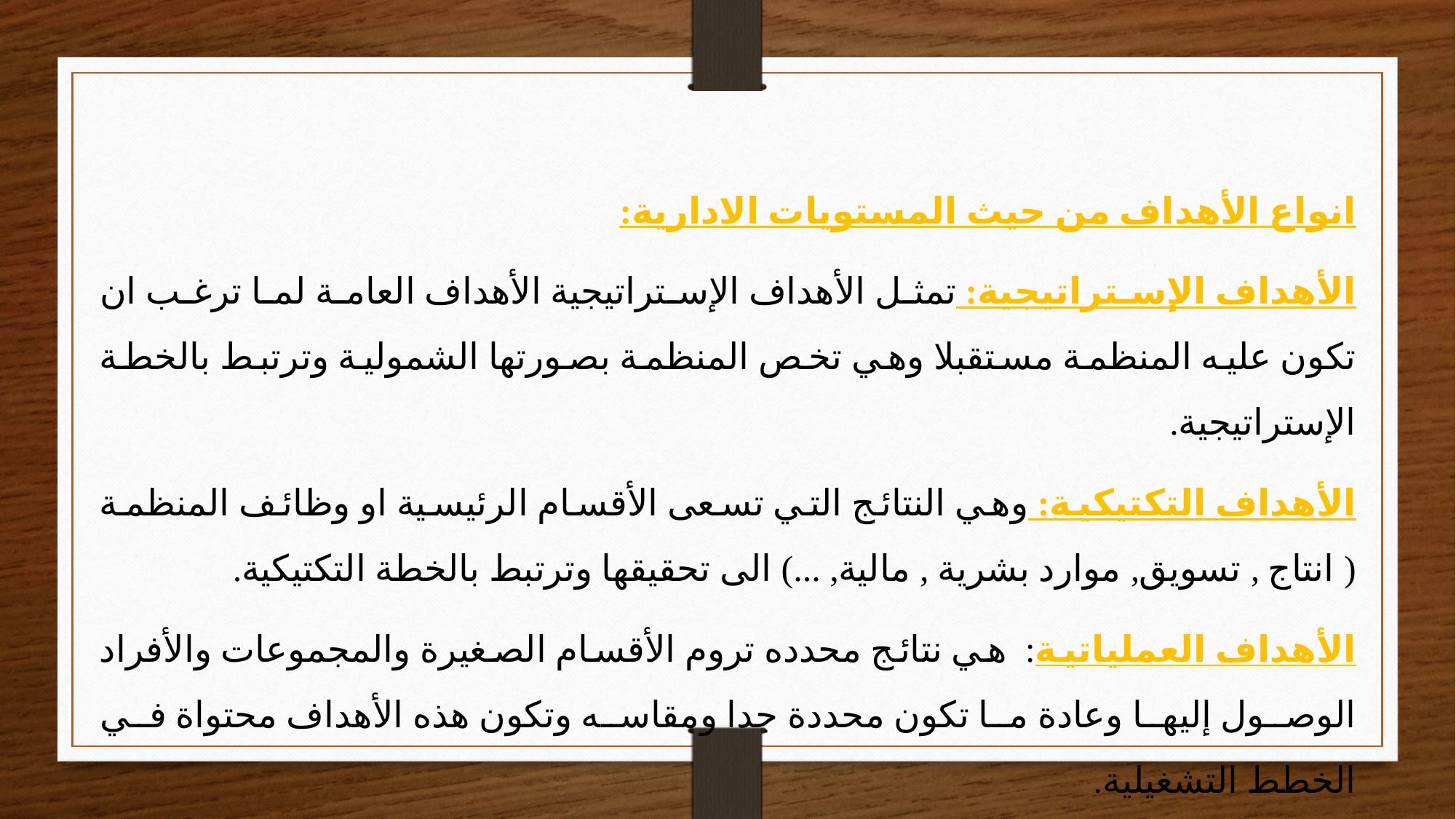

انواع الأهداف من حيث المستويات الادارية:
الأهداف الإستراتيجية: تمثل الأهداف الإستراتيجية الأهداف العامة لما ترغب ان تكون عليه المنظمة مستقبلا وهي تخص المنظمة بصورتها الشمولية وترتبط بالخطة الإستراتيجية.
الأهداف التكتيكية: وهي النتائج التي تسعى الأقسام الرئيسية او وظائف المنظمة ( انتاج , تسويق, موارد بشرية , مالية, ...) الى تحقيقها وترتبط بالخطة التكتيكية.
الأهداف العملياتية:  هي نتائج محدده تروم الأقسام الصغيرة والمجموعات والأفراد الوصول إليها وعادة ما تكون محددة جدا ومقاسه وتكون هذه الأهداف محتواة في الخطط التشغيلية.